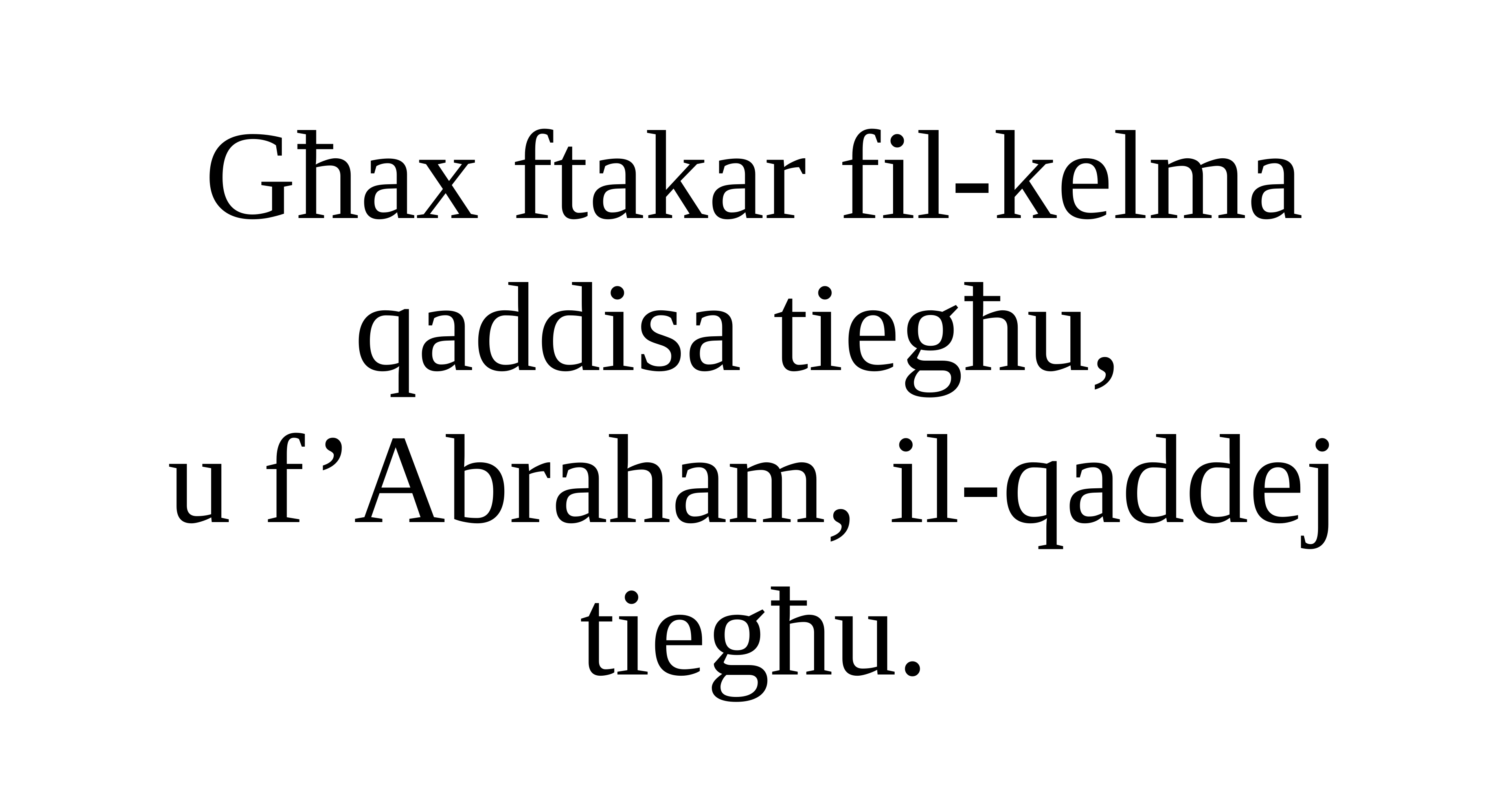

Għax ftakar fil-kelma qaddisa tiegħu,
u f’Abraham, il-qaddej tiegħu.